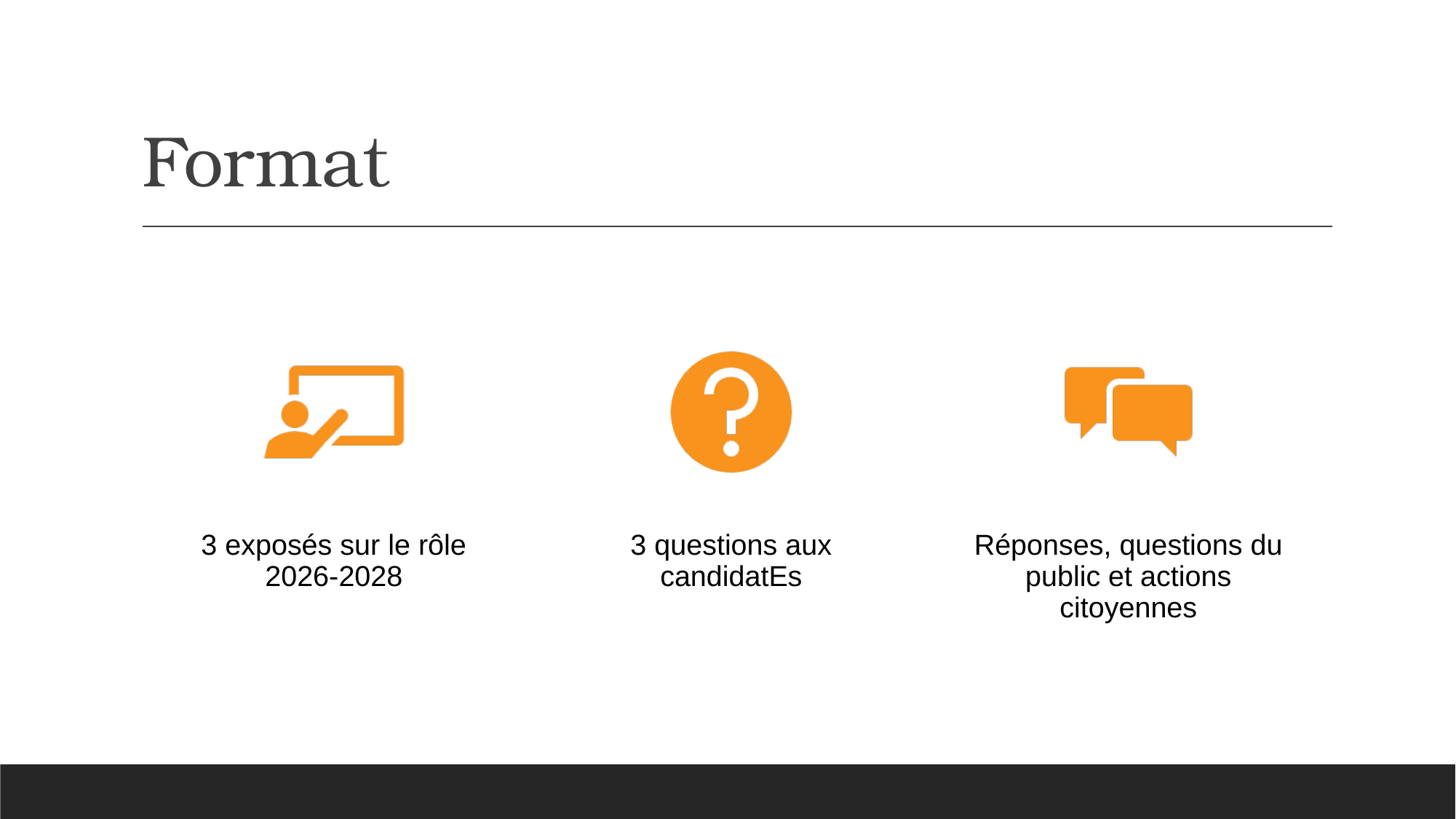

# Format
3 exposés sur le rôle 2026-2028
3 questions aux candidatEs
Réponses, questions du public et actions citoyennes